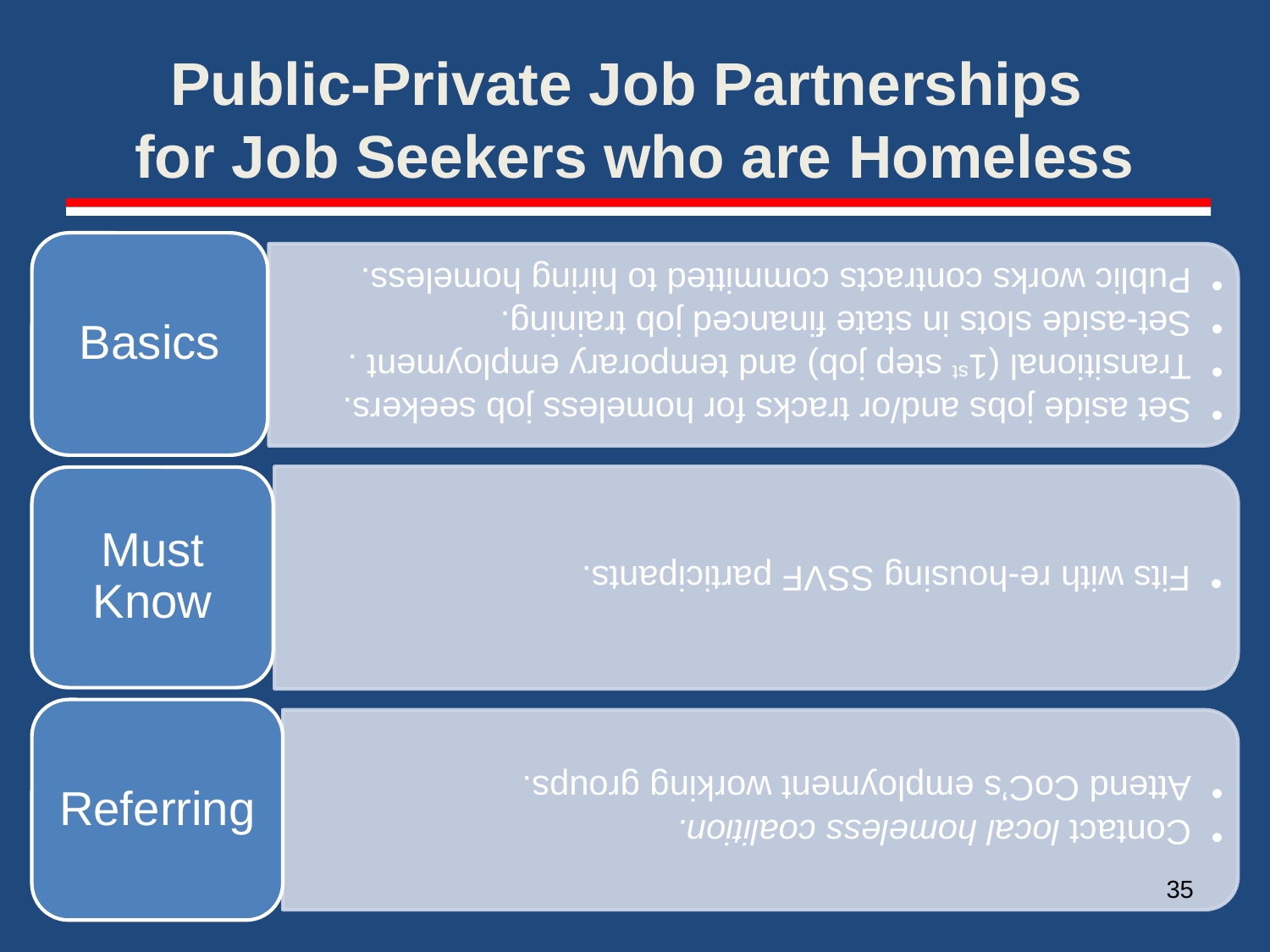

# Public-Private Job Partnerships for Job Seekers who are Homeless
Set aside jobs and/or tracks for homeless job seekers.
Transitional (1st step job) and temporary employment .
Set-aside slots in state financed job training.
Public works contracts committed to hiring homeless.
Basics
Fits with re-housing SSVF participants.
Must Know
Contact local homeless coalition.
Attend CoC’s employment working groups.
Referring
35